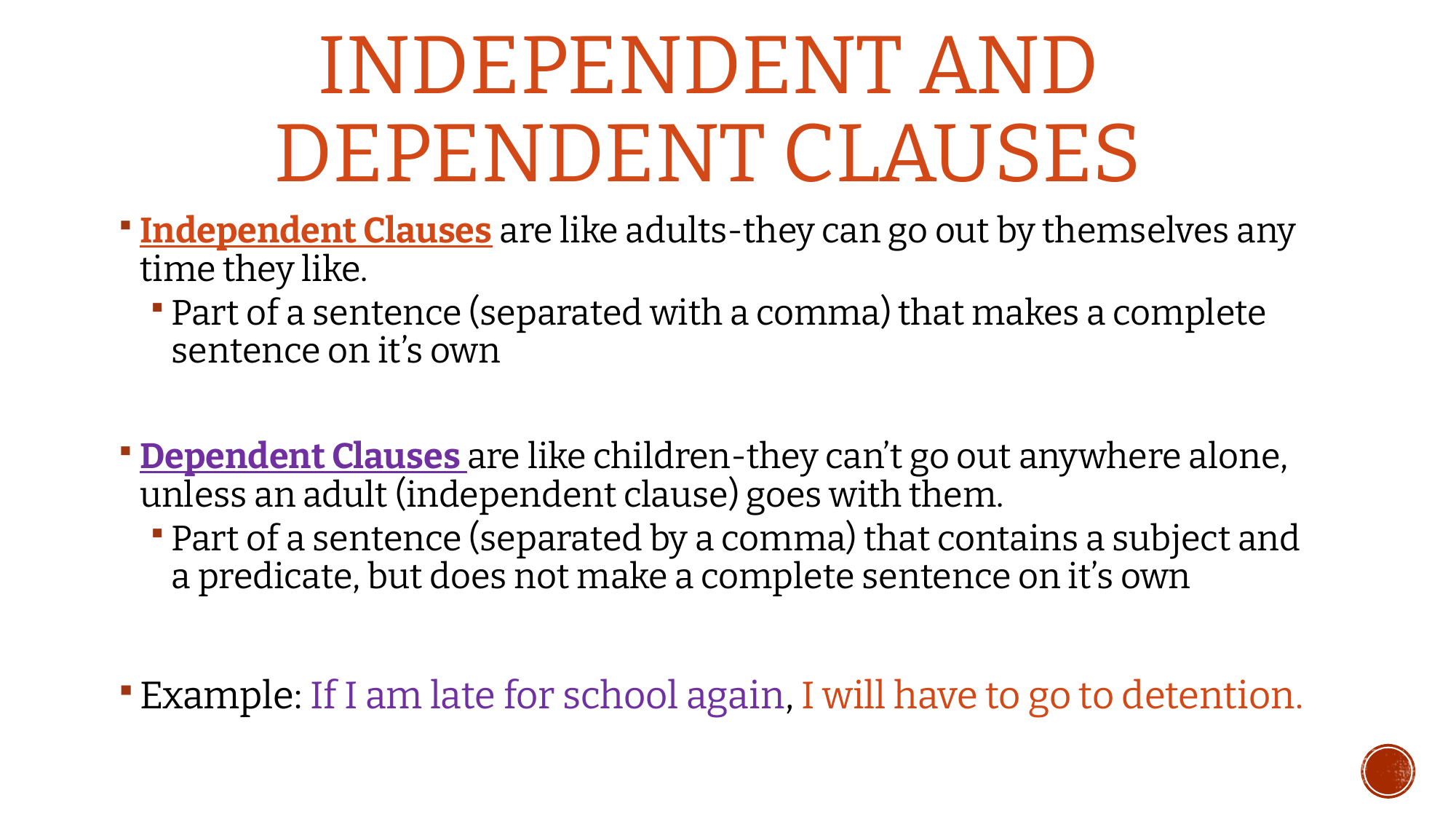

# Independent and dependent clauses
Independent Clauses are like adults-they can go out by themselves any time they like.
Part of a sentence (separated with a comma) that makes a complete sentence on it’s own

Dependent Clauses are like children-they can’t go out anywhere alone, unless an adult (independent clause) goes with them.
Part of a sentence (separated by a comma) that contains a subject and a predicate, but does not make a complete sentence on it’s own

Example: If I am late for school again, I will have to go to detention.